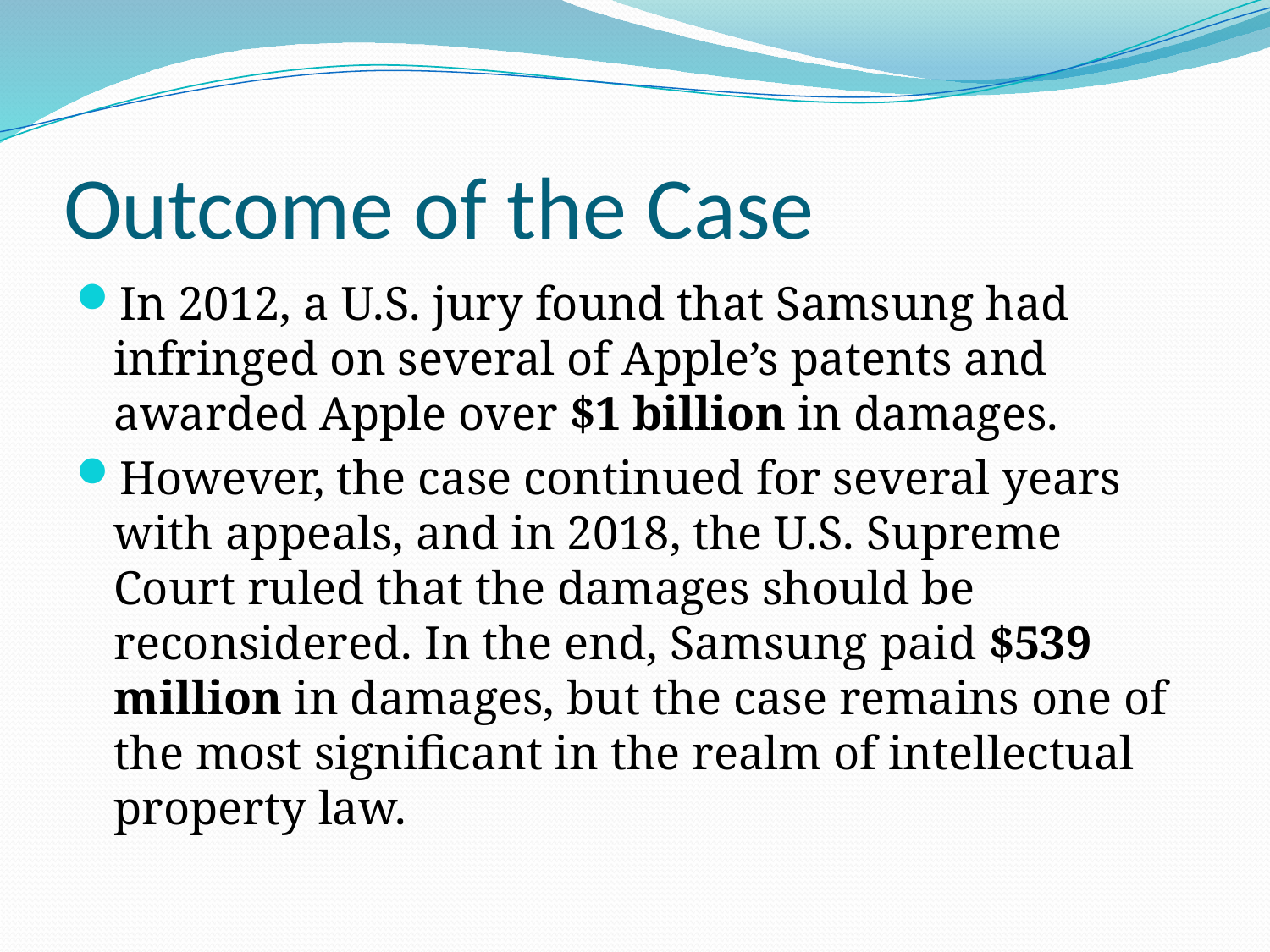

# Outcome of the Case
In 2012, a U.S. jury found that Samsung had infringed on several of Apple’s patents and awarded Apple over $1 billion in damages.
However, the case continued for several years with appeals, and in 2018, the U.S. Supreme Court ruled that the damages should be reconsidered. In the end, Samsung paid $539 million in damages, but the case remains one of the most significant in the realm of intellectual property law.